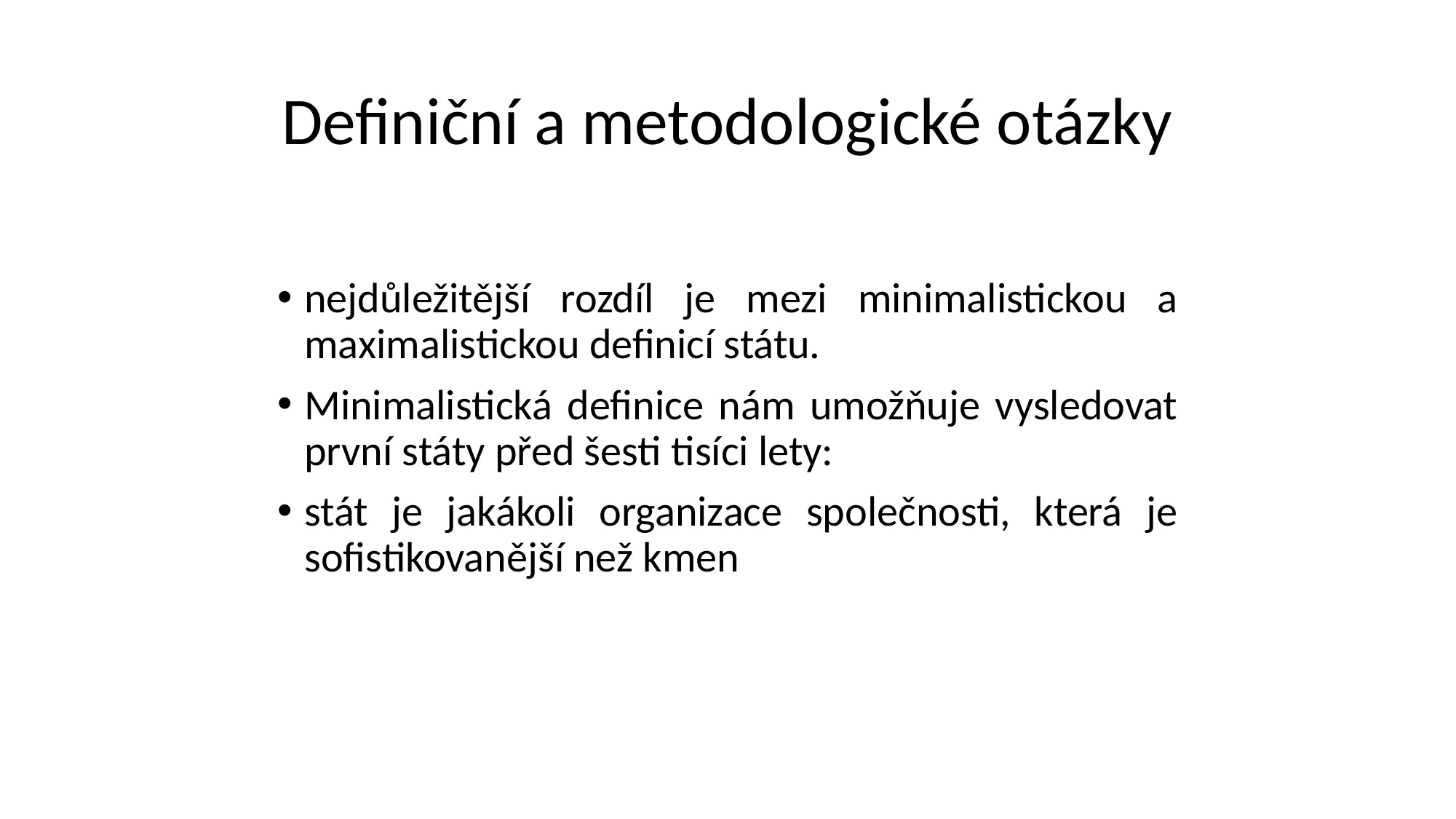

# Definiční a metodologické otázky
nejdůležitější rozdíl je mezi minimalistickou a maximalistickou definicí státu.
Minimalistická definice nám umožňuje vysledovat první státy před šesti tisíci lety:
stát je jakákoli organizace společnosti, která je sofistikovanější než kmen